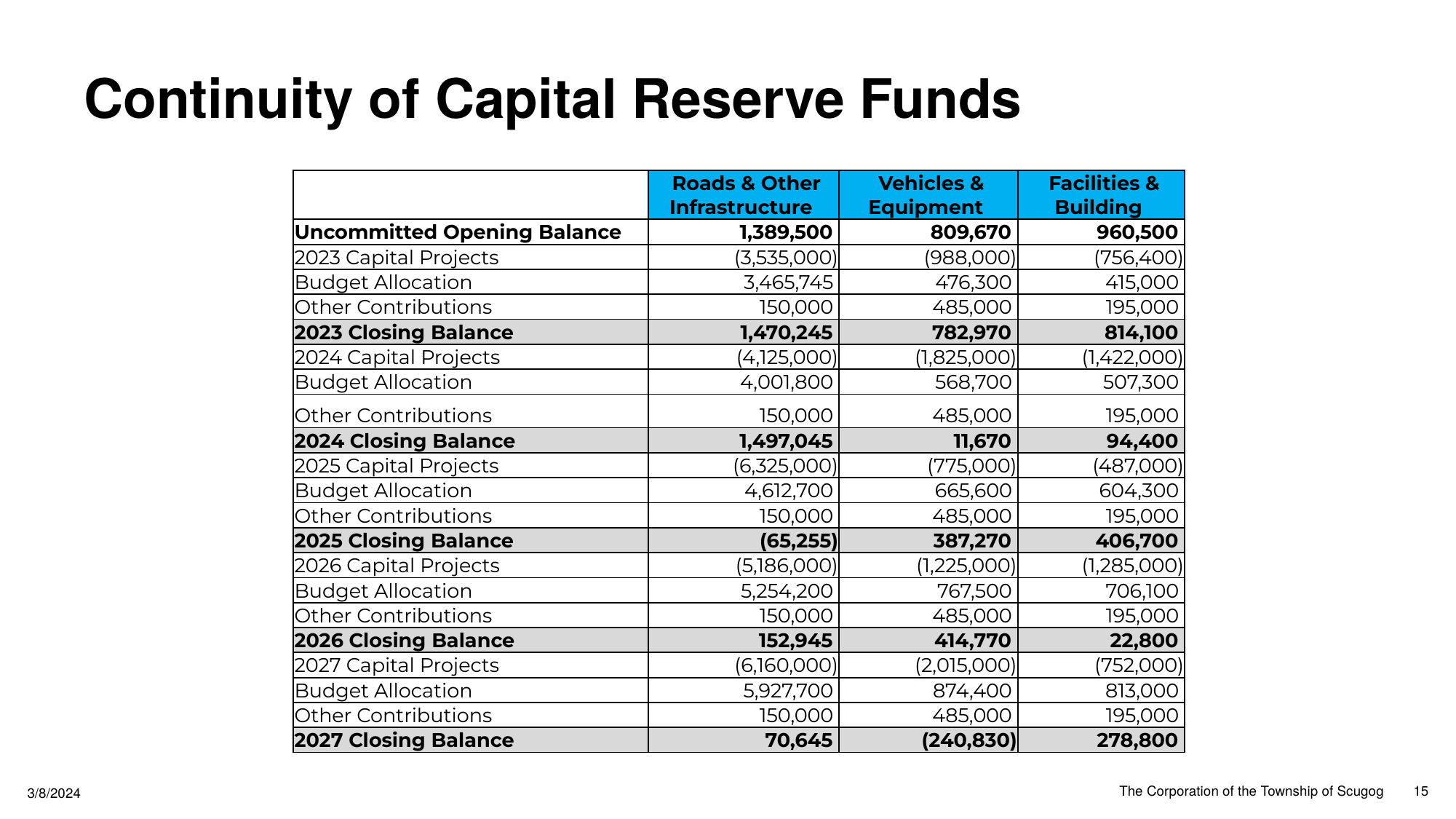

# Continuity of Capital Reserve Funds
|  | Roads & Other Infrastructure | Vehicles & Equipment | Facilities & Building |
| --- | --- | --- | --- |
| Uncommitted Opening Balance | 1,389,500 | 809,670 | 960,500 |
| 2023 Capital Projects | (3,535,000) | (988,000) | (756,400) |
| Budget Allocation | 3,465,745 | 476,300 | 415,000 |
| Other Contributions | 150,000 | 485,000 | 195,000 |
| 2023 Closing Balance | 1,470,245 | 782,970 | 814,100 |
| 2024 Capital Projects | (4,125,000) | (1,825,000) | (1,422,000) |
| Budget Allocation | 4,001,800 | 568,700 | 507,300 |
| Other Contributions | 150,000 | 485,000 | 195,000 |
| 2024 Closing Balance | 1,497,045 | 11,670 | 94,400 |
| 2025 Capital Projects | (6,325,000) | (775,000) | (487,000) |
| Budget Allocation | 4,612,700 | 665,600 | 604,300 |
| Other Contributions | 150,000 | 485,000 | 195,000 |
| 2025 Closing Balance | (65,255) | 387,270 | 406,700 |
| 2026 Capital Projects | (5,186,000) | (1,225,000) | (1,285,000) |
| Budget Allocation | 5,254,200 | 767,500 | 706,100 |
| Other Contributions | 150,000 | 485,000 | 195,000 |
| 2026 Closing Balance | 152,945 | 414,770 | 22,800 |
| 2027 Capital Projects | (6,160,000) | (2,015,000) | (752,000) |
| Budget Allocation | 5,927,700 | 874,400 | 813,000 |
| Other Contributions | 150,000 | 485,000 | 195,000 |
| 2027 Closing Balance | 70,645 | (240,830) | 278,800 |
3/8/2024
The Corporation of the Township of Scugog
15